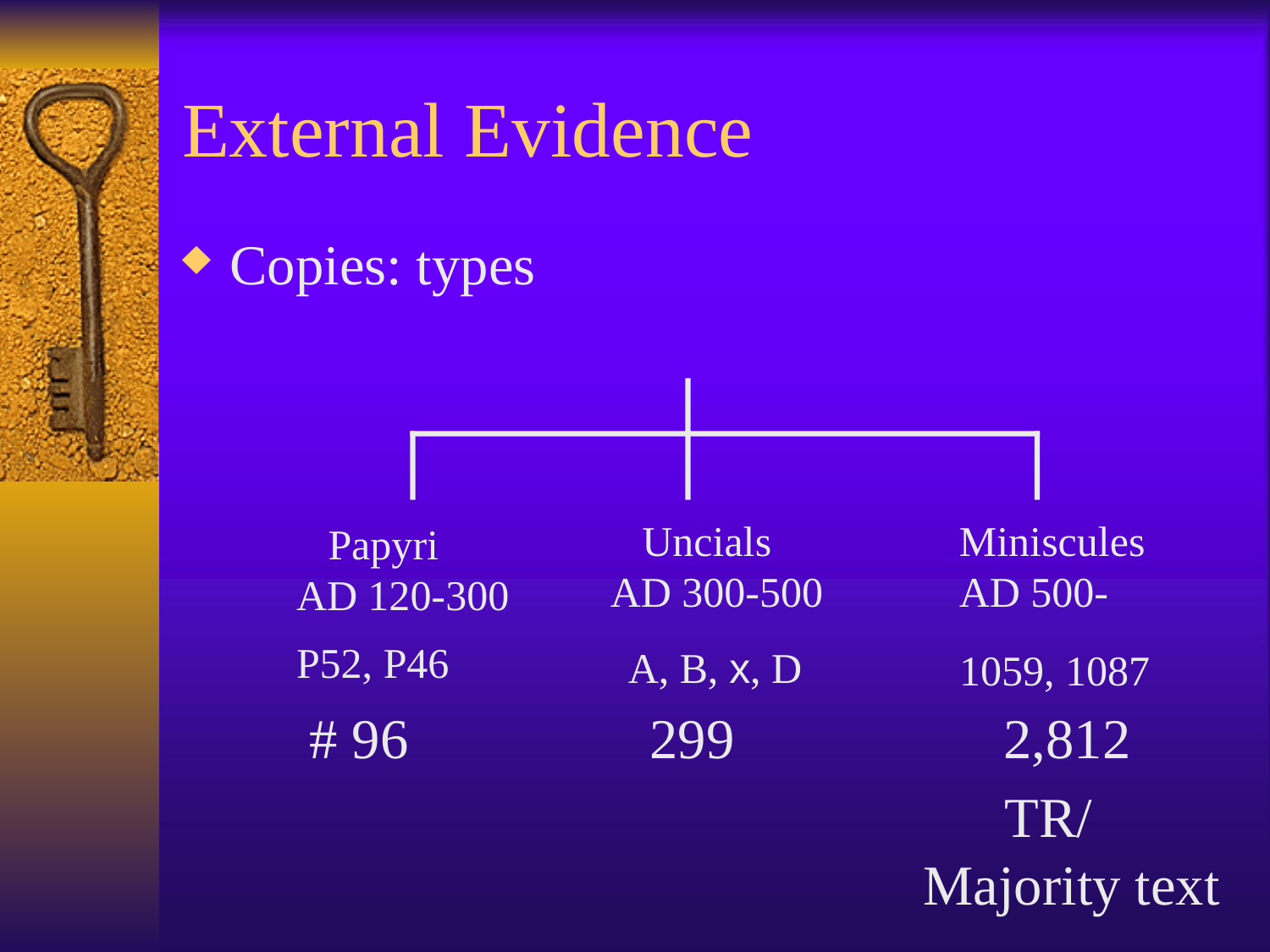

# External Evidence
Copies: types

         # 96                 299                   2,812
                                                          TR/
                                                 Majority text

   Uncials
AD 300-500
Miniscules
AD 500-
   Papyri
AD 120-300
P52, P46
A, B, x, D
1059, 1087